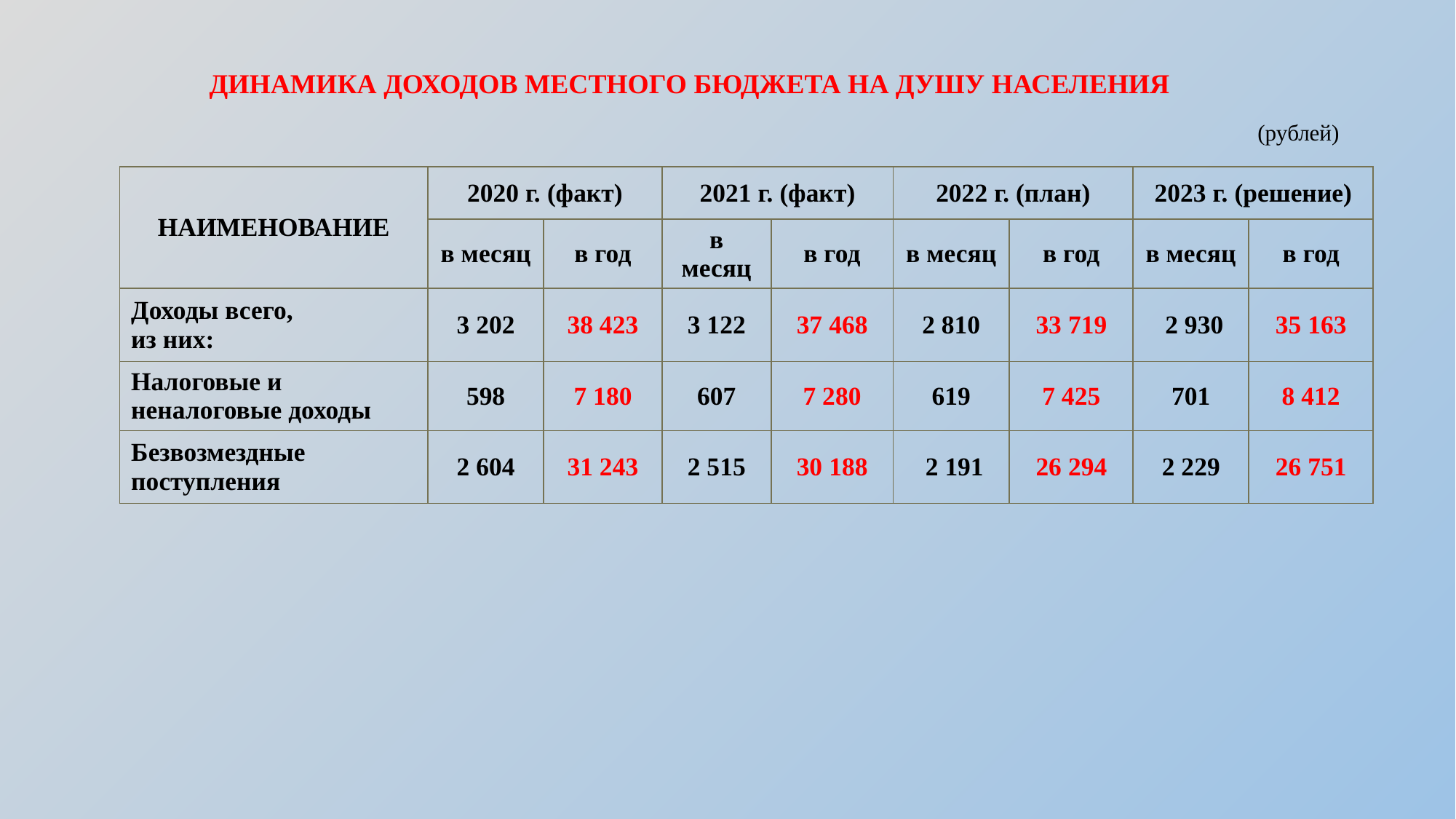

ДИНАМИКА ДОХОДОВ МЕСТНОГО БЮДЖЕТА НА ДУШУ НАСЕЛЕНИЯ

(рублей)
| НАИМЕНОВАНИЕ | 2020 г. (факт) |  | 2021 г. (факт) |  | 2022 г. (план) |  | 2023 г. (решение) |  |
| --- | --- | --- | --- | --- | --- | --- | --- | --- |
|  | в месяц | в год | в месяц | в год | в месяц | в год | в месяц | в год |
| Доходы всего, из них: | 3 202 | 38 423 | 3 122 | 37 468 | 2 810 | 33 719 | 2 930 | 35 163 |
| Налоговые и неналоговые доходы | 598 | 7 180 | 607 | 7 280 | 619 | 7 425 | 701 | 8 412 |
| Безвозмездные поступления | 2 604 | 31 243 | 2 515 | 30 188 | 2 191 | 26 294 | 2 229 | 26 751 |